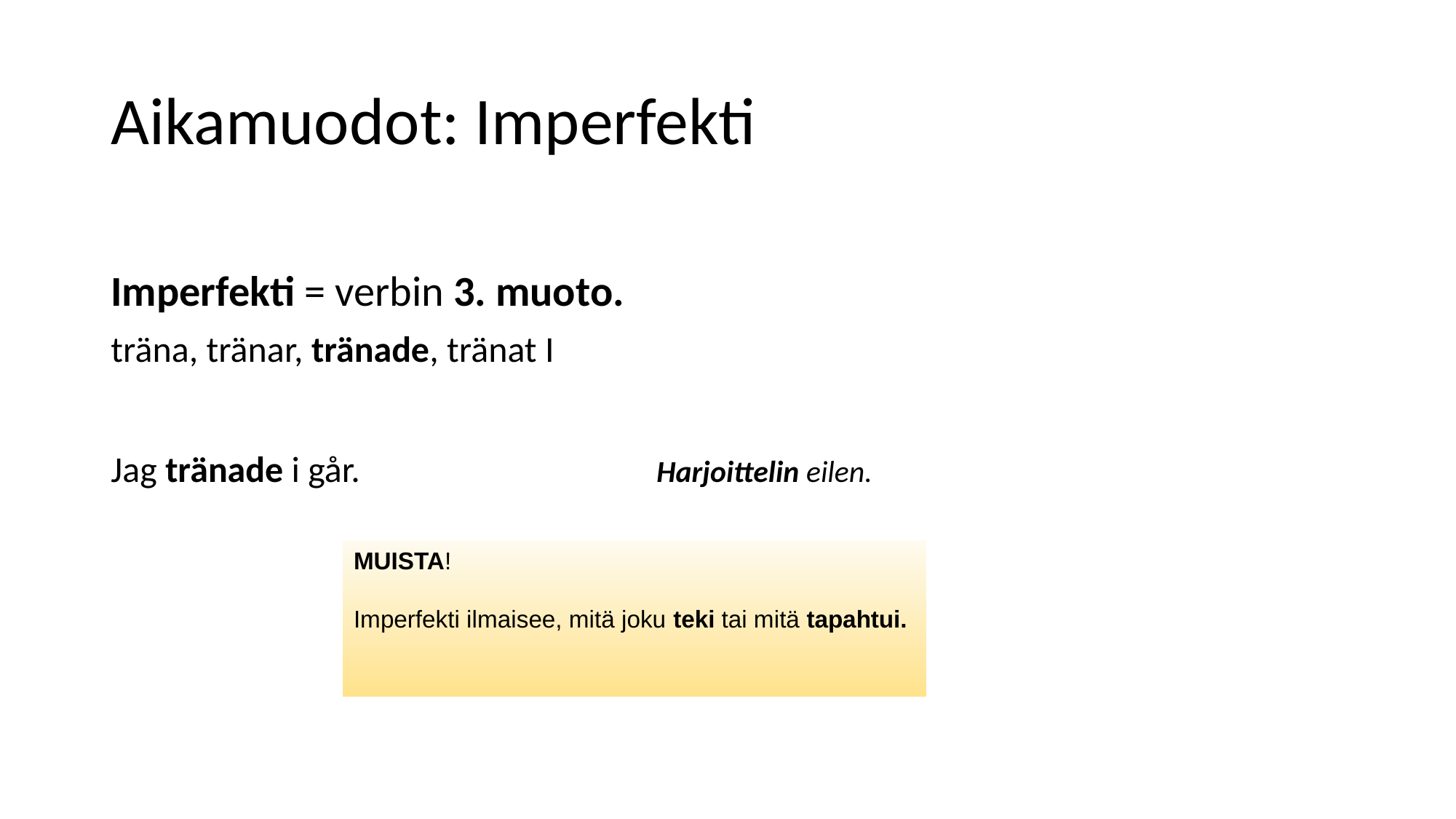

# Aikamuodot: Imperfekti
Imperfekti = verbin 3. muoto.
träna, tränar, tränade, tränat I

Jag tränade i går.			Harjoittelin eilen.
MUISTA!

Imperfekti ilmaisee, mitä joku teki tai mitä tapahtui.